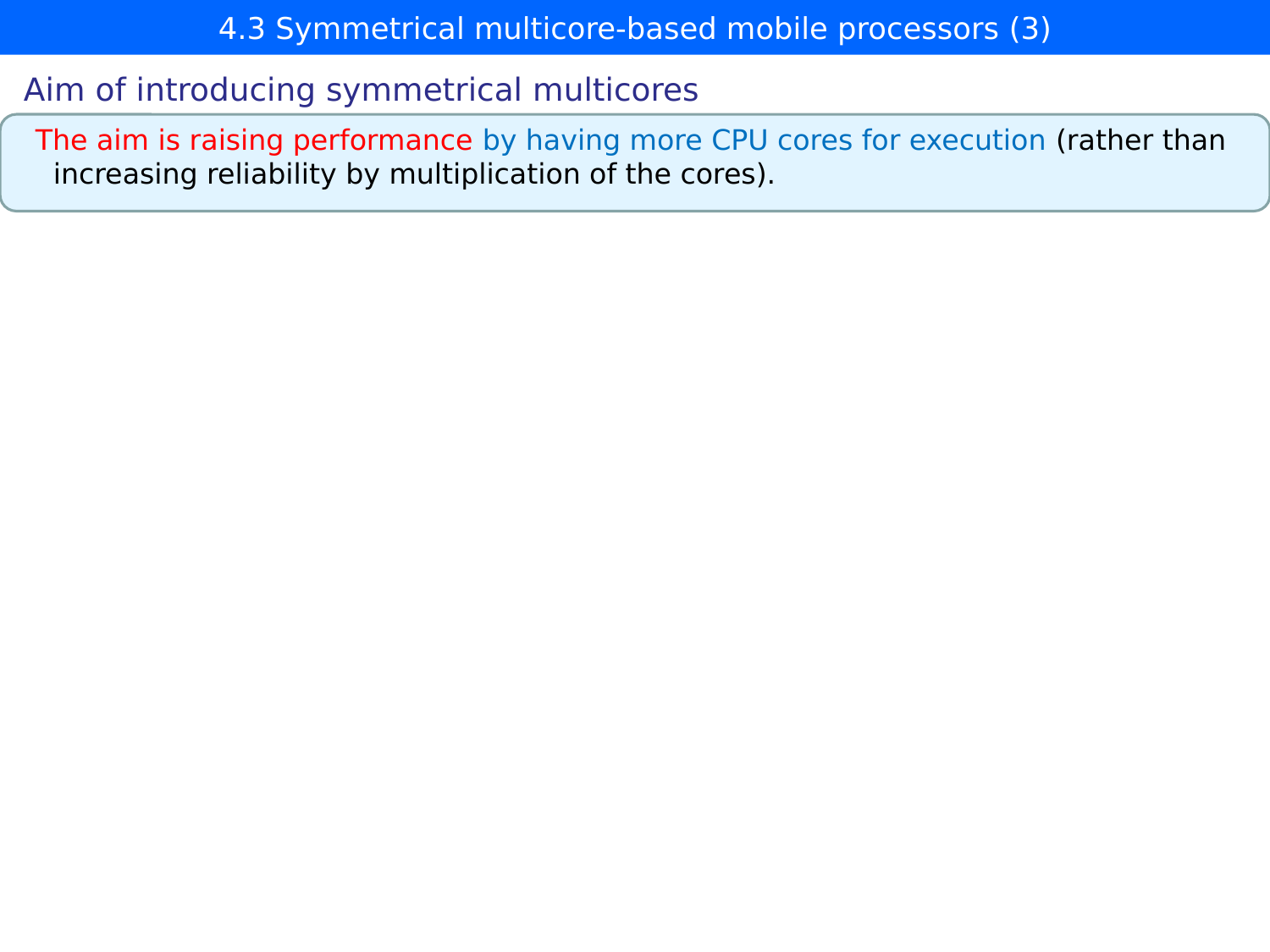

# 4.3 Symmetrical multicore-based mobile processors (3)
Aim of introducing symmetrical multicores

The aim is raising performance by having more CPU cores for execution (rather than
  increasing reliability by multiplication of the cores).